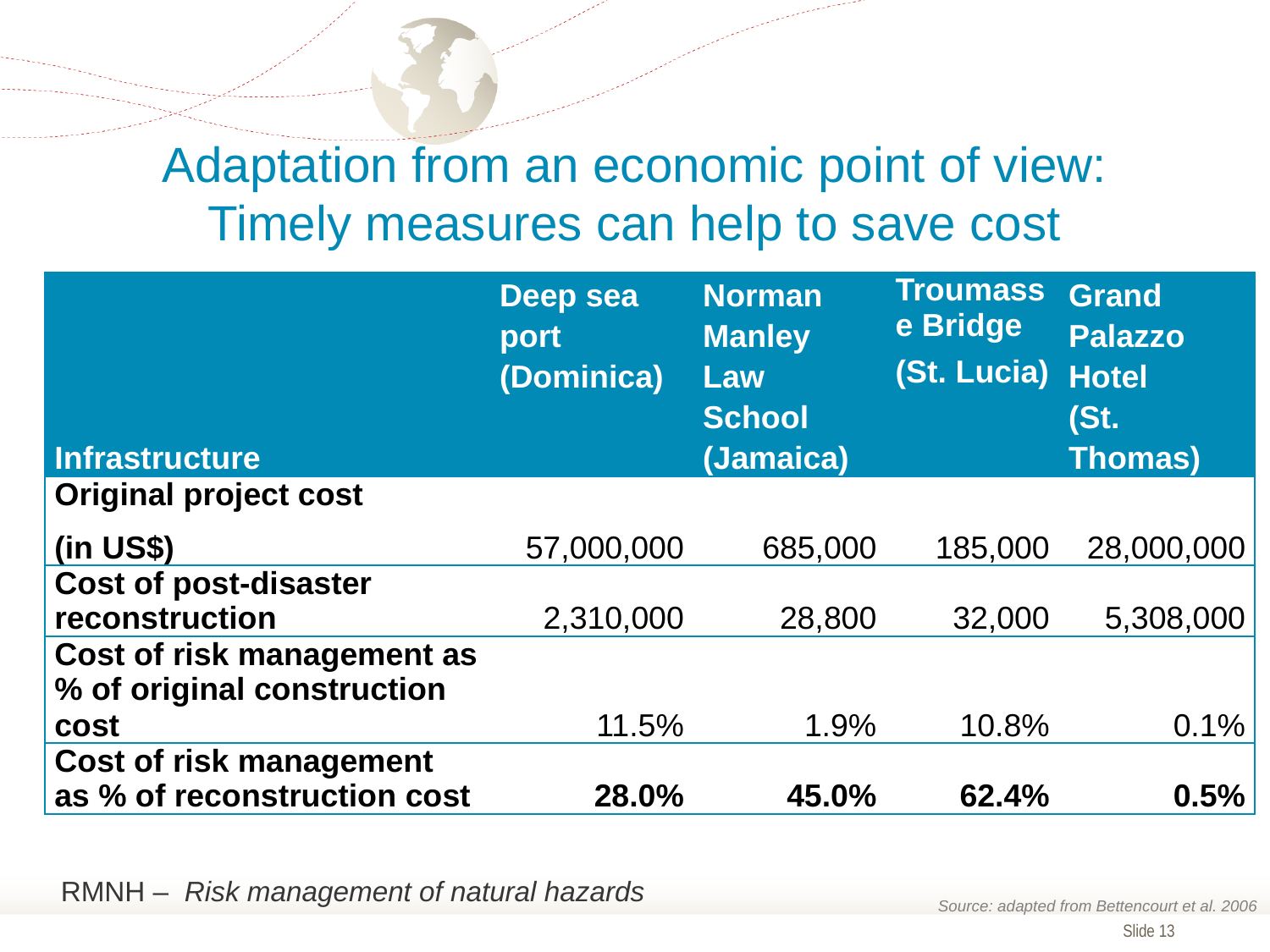

# Adaptation from an economic point of view: Timely measures can help to save cost
| Infrastructure | Deep sea port (Dominica) | Norman Manley Law School (Jamaica) | Troumasse Bridge (St. Lucia) | Grand Palazzo Hotel (St. Thomas) |
| --- | --- | --- | --- | --- |
| Original project cost (in US$) | 57,000,000 | 685,000 | 185,000 | 28,000,000 |
| Cost of post-disaster reconstruction | 2,310,000 | 28,800 | 32,000 | 5,308,000 |
| Cost of risk management as % of original construction cost | 11.5% | 1.9% | 10.8% | 0.1% |
| Cost of risk management as % of reconstruction cost | 28.0% | 45.0% | 62.4% | 0.5% |
RMNH –  Risk management of natural hazards
Source: adapted from Bettencourt et al. 2006